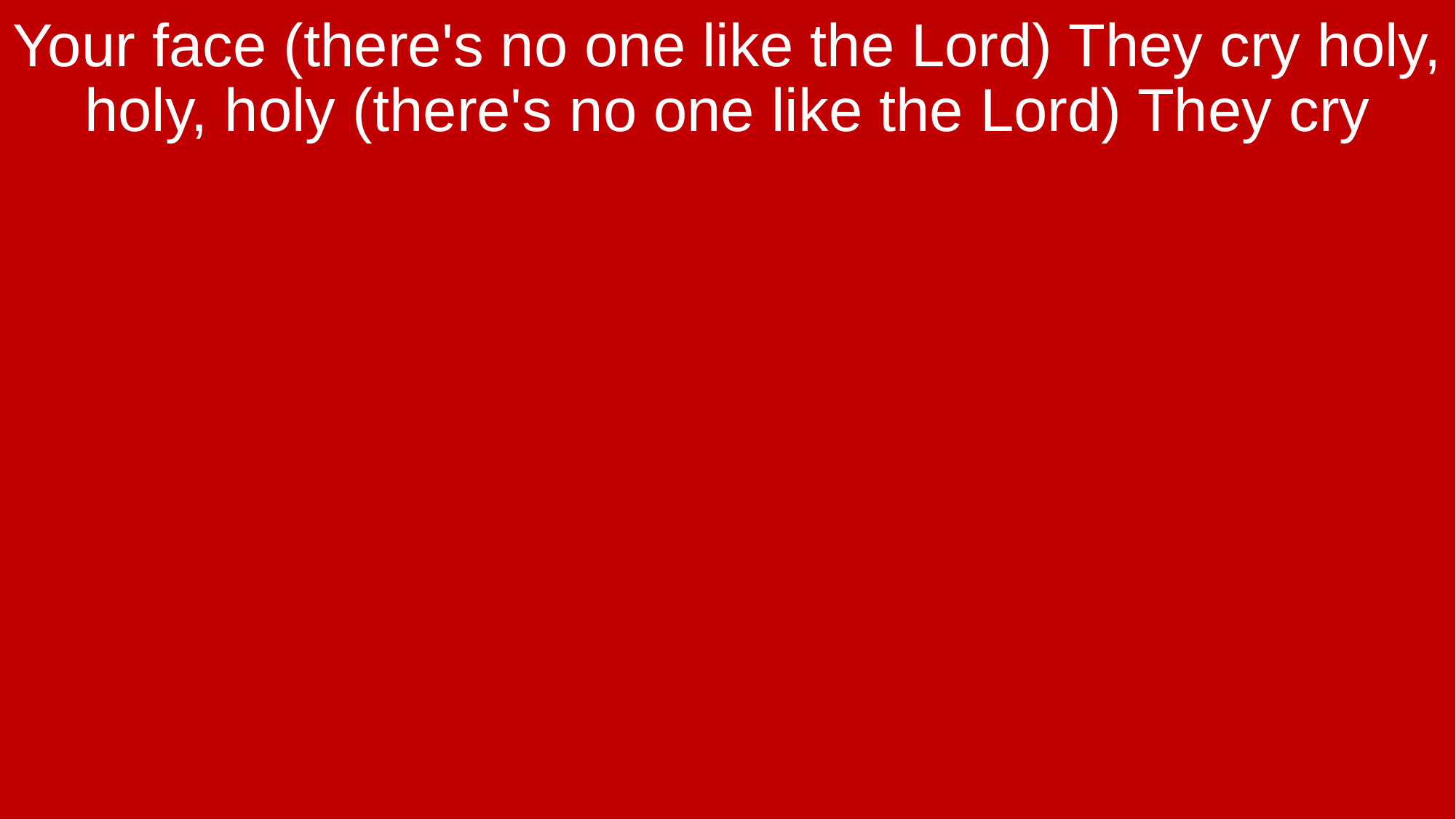

Your face (there's no one like the Lord) They cry holy, holy, holy (there's no one like the Lord) They cry